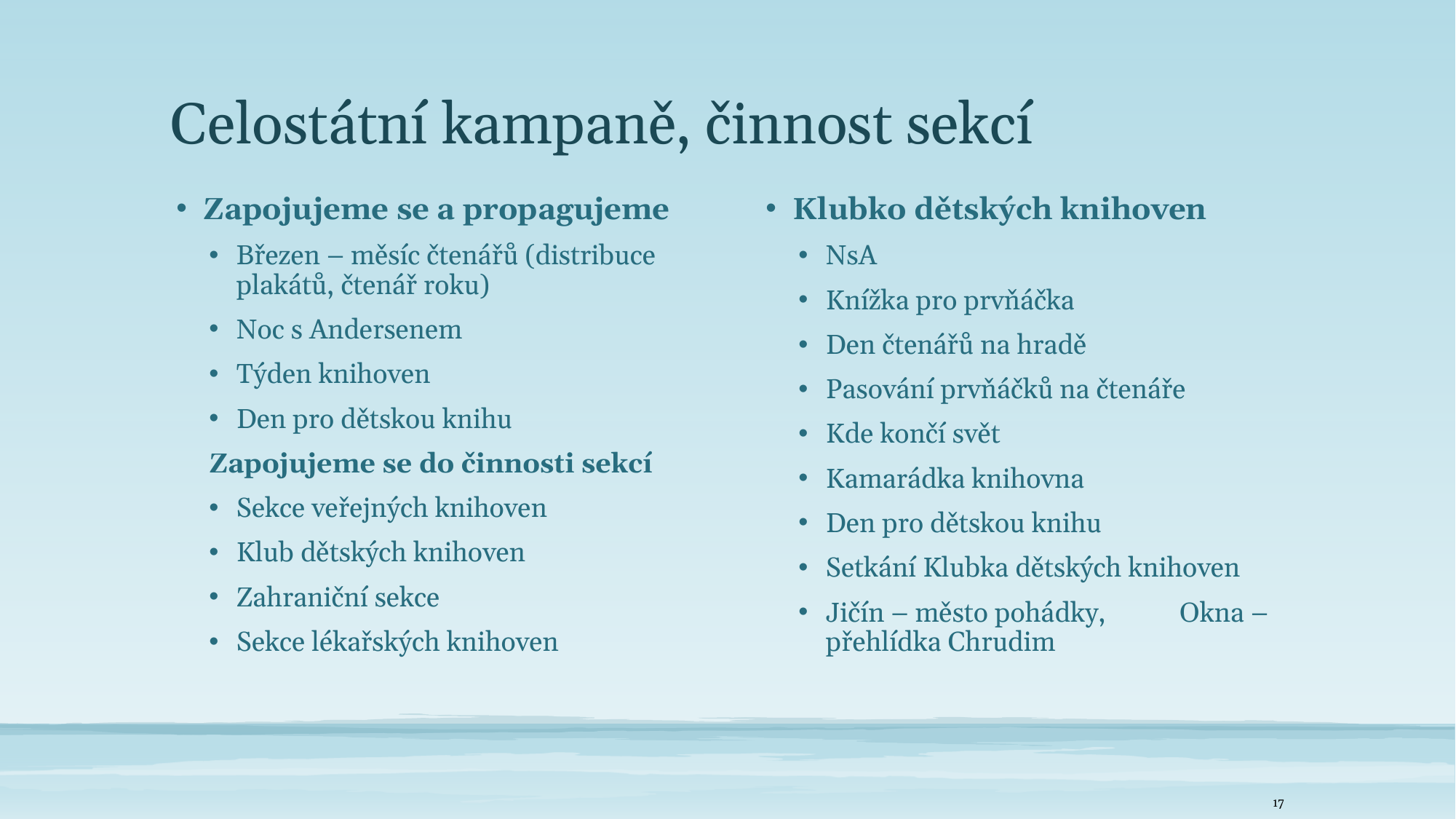

# Celostátní kampaně, činnost sekcí
Zapojujeme se a propagujeme
Březen – měsíc čtenářů (distribuce plakátů, čtenář roku)
Noc s Andersenem
Týden knihoven
Den pro dětskou knihu
Zapojujeme se do činnosti sekcí
Sekce veřejných knihoven
Klub dětských knihoven
Zahraniční sekce
Sekce lékařských knihoven

Klubko dětských knihoven
NsA
Knížka pro prvňáčka
Den čtenářů na hradě
Pasování prvňáčků na čtenáře
Kde končí svět
Kamarádka knihovna
Den pro dětskou knihu
Setkání Klubka dětských knihoven
Jičín – město pohádky, 	    Okna – přehlídka Chrudim

17